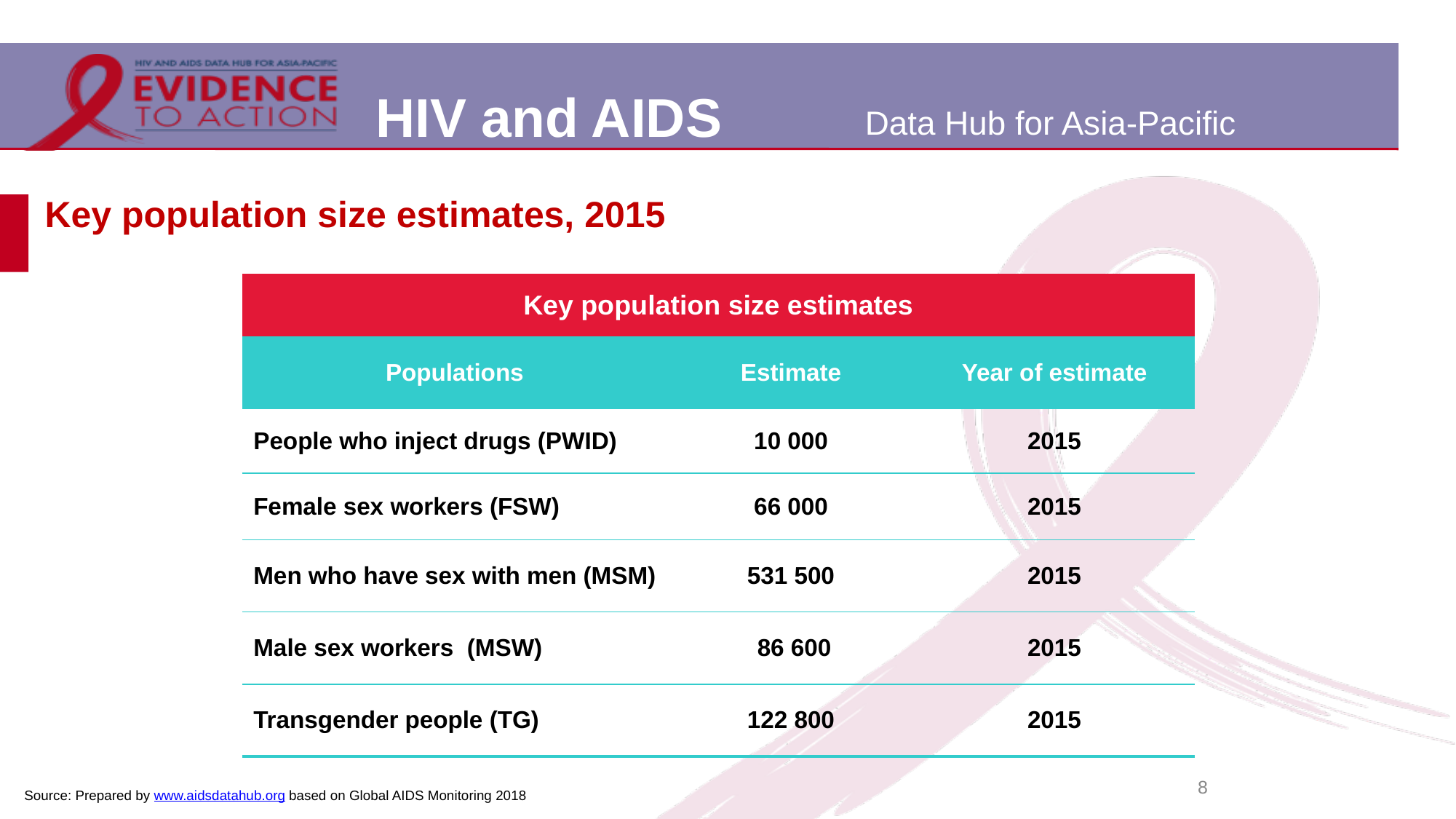

# Key population size estimates, 2015
| Key population size estimates |  |  |
| --- | --- | --- |
| Populations | Estimate | Year of estimate |
| People who inject drugs (PWID) | 10 000 | 2015 |
| Female sex workers (FSW) | 66 000 | 2015 |
| Men who have sex with men (MSM) | 531 500 | 2015 |
| Male sex workers (MSW) | 86 600 | 2015 |
| Transgender people (TG) | 122 800 | 2015 |
8
Source: Prepared by www.aidsdatahub.org based on Global AIDS Monitoring 2018